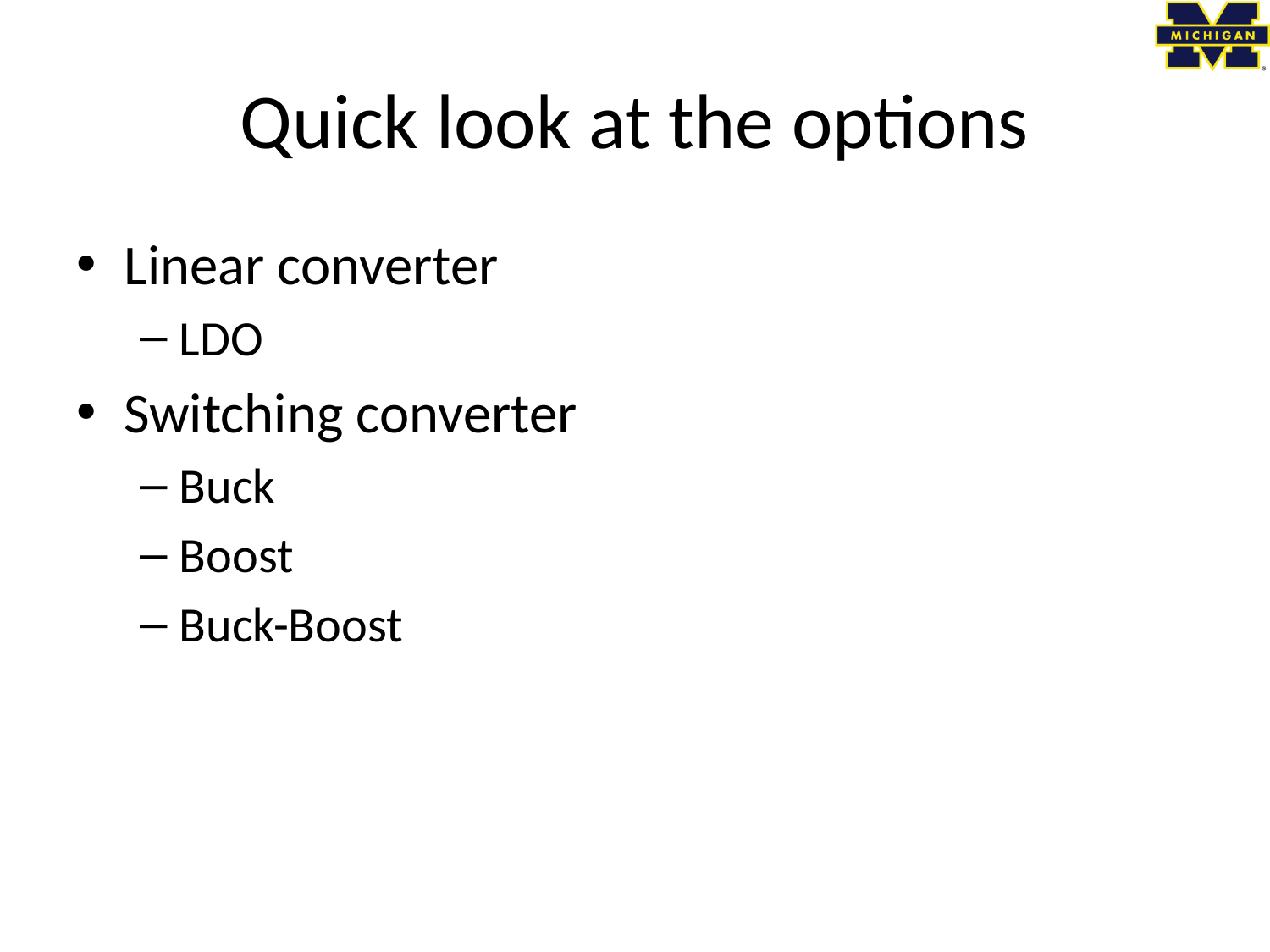

# Quick look at the options
Linear converter
LDO
Switching converter
Buck
Boost
Buck-Boost